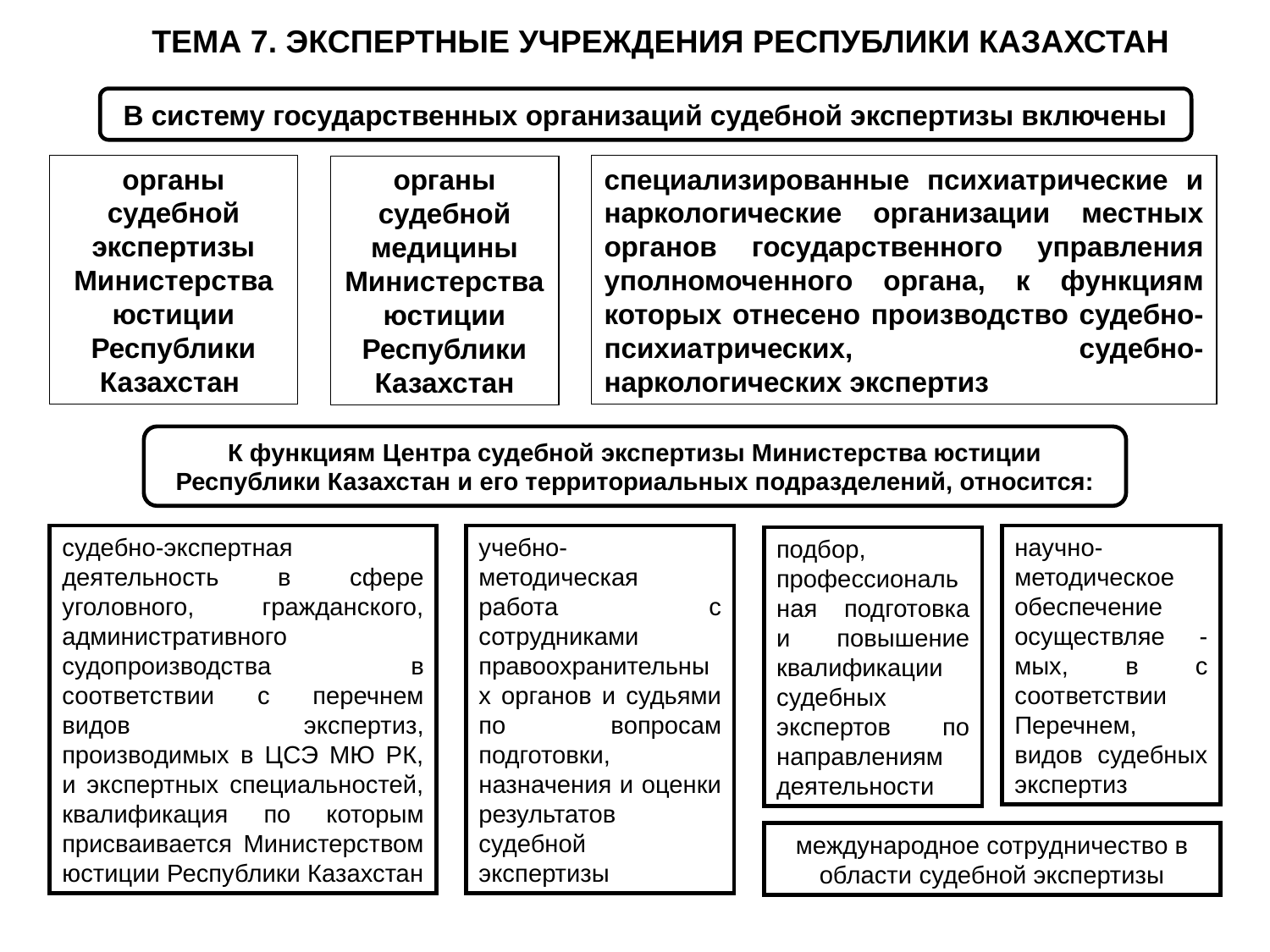

ТЕМА 7. ЭКСПЕРТНЫЕ УЧРЕЖДЕНИЯ РЕСПУБЛИКИ КАЗАХСТАН
В систему государственных организаций судебной экспертизы включены
органы судебной экспертизы Министерства юстиции Республики Казахстан
специализированные психиатрические и наркологические организации местных органов государственного управления уполномоченного органа, к функциям которых отнесено производство судебно-психиатрических, судебно-наркологических экспертиз
органы судебной медицины Министерства юстиции Республики Казахстан
К функциям Центра судебной экспертизы Министерства юстиции Республики Казахстан и его территориальных подразделений, относится:
судебно-экспертная деятельность в сфере уголовного, гражданского, административного судопроизводства в соответствии с перечнем видов экспертиз, производимых в ЦСЭ МЮ РК, и экспертных специальностей, квалификация по которым присваивается Министерством юстиции Республики Казахстан
учебно-методическая работа с сотрудниками правоохранительных органов и судьями по вопросам подготовки, назначения и оценки результатов судебной экспертизы
подбор, профессиональная подготовка и повышение квалификации судебных экспертов по направлениям деятельности
научно-методическое обеспечение осуществляе -мых, в с соответствии
Перечнем, видов судебных экспертиз
международное сотрудничество в области судебной экспертизы